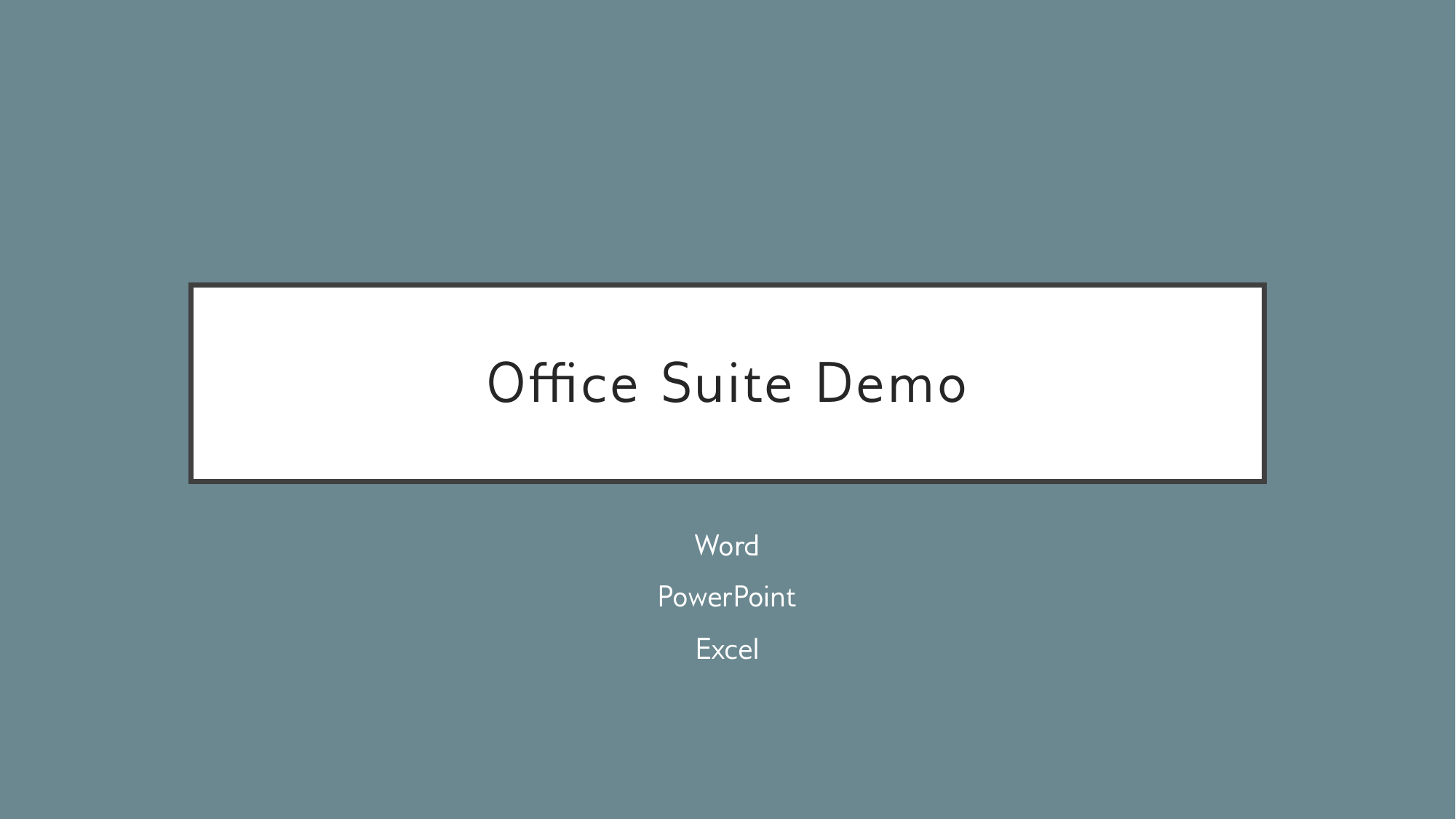

# Office Suite Demo
Word
PowerPoint
Excel